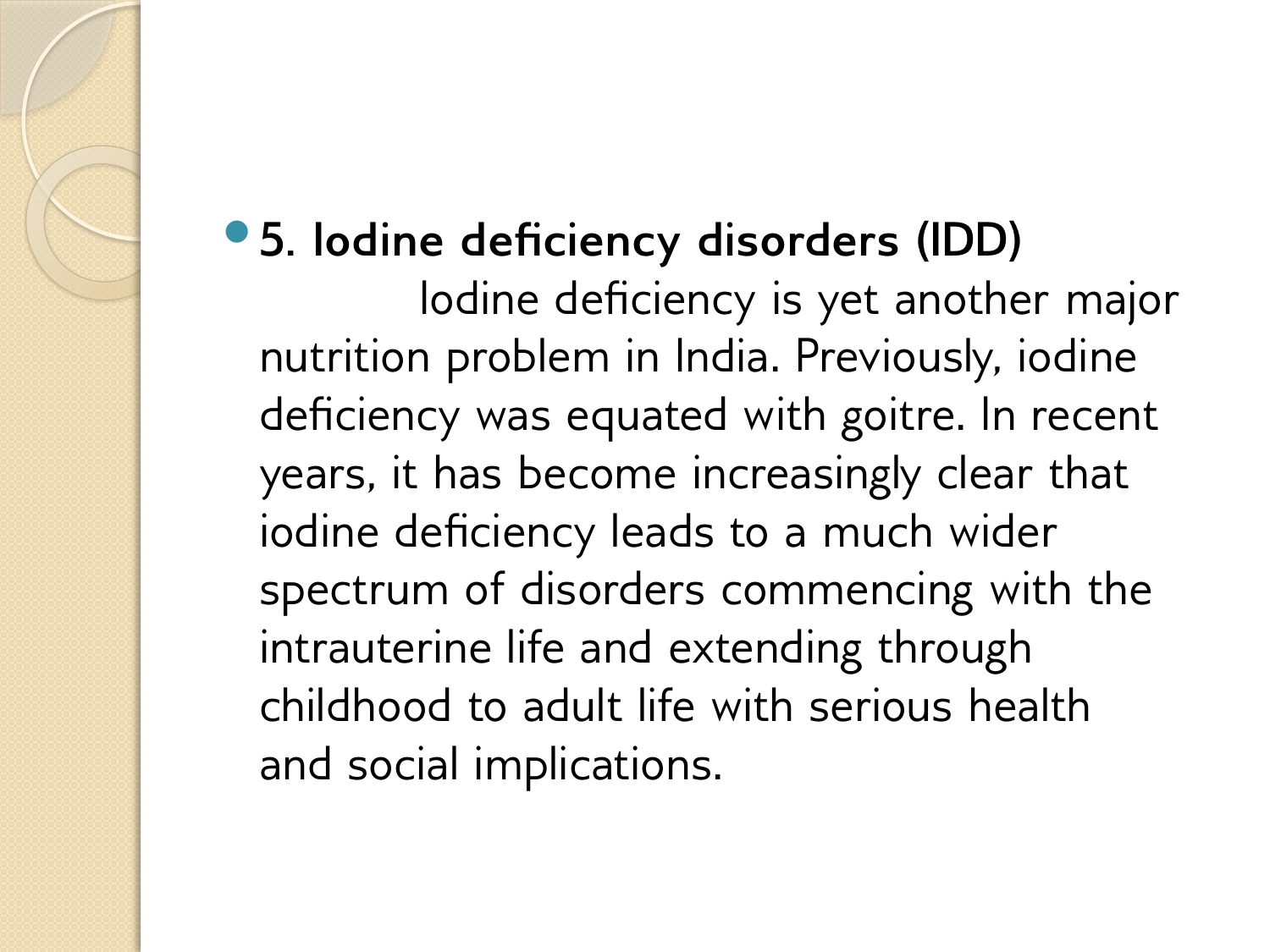

#
5. Iodine deficiency disorders (IDD)
           Iodine deficiency is yet another major nutrition problem in India. Previously, iodine deficiency was equated with goitre. In recent years, it has become increasingly clear that iodine deficiency leads to a much wider spectrum of disorders commencing with the intrauterine life and extending through childhood to adult life with serious health
and social implications.